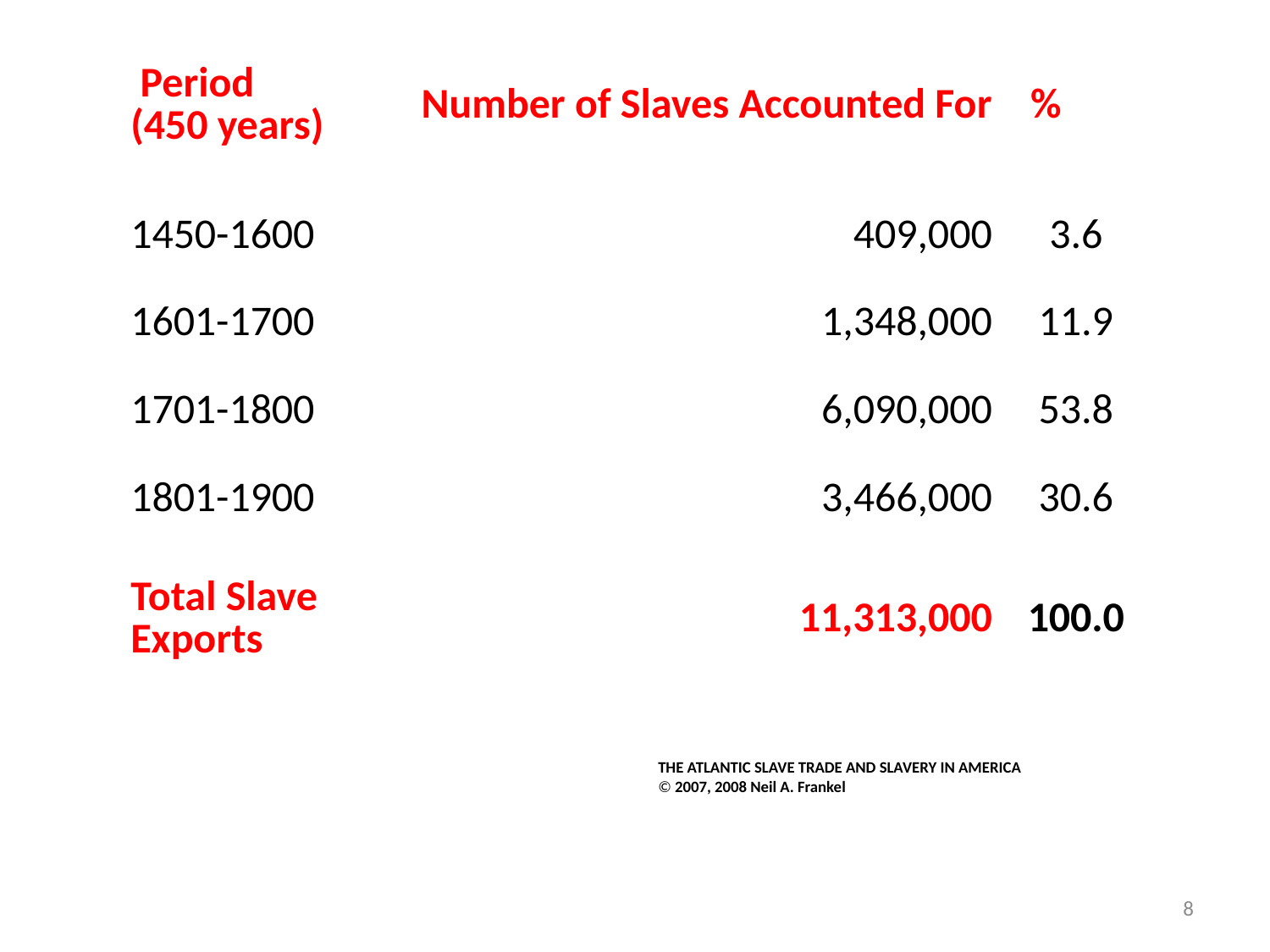

|  | Period (450 years) |  | Number of Slaves Accounted For |  |  | % |  |
| --- | --- | --- | --- | --- | --- | --- | --- |
|  | 1450-1600 |  | 409,000 |  |  | 3.6 |  |
|  | 1601-1700 |  | 1,348,000 |  |  | 11.9 |  |
|  | 1701-1800 |  | 6,090,000 |  |  | 53.8 |  |
|  | 1801-1900 |  | 3,466,000 |  |  | 30.6 |  |
|  | Total Slave Exports |  | 11,313,000 |  |  | 100.0 |  |
THE ATLANTIC SLAVE TRADE AND SLAVERY IN AMERICA
© 2007, 2008 Neil A. Frankel

8